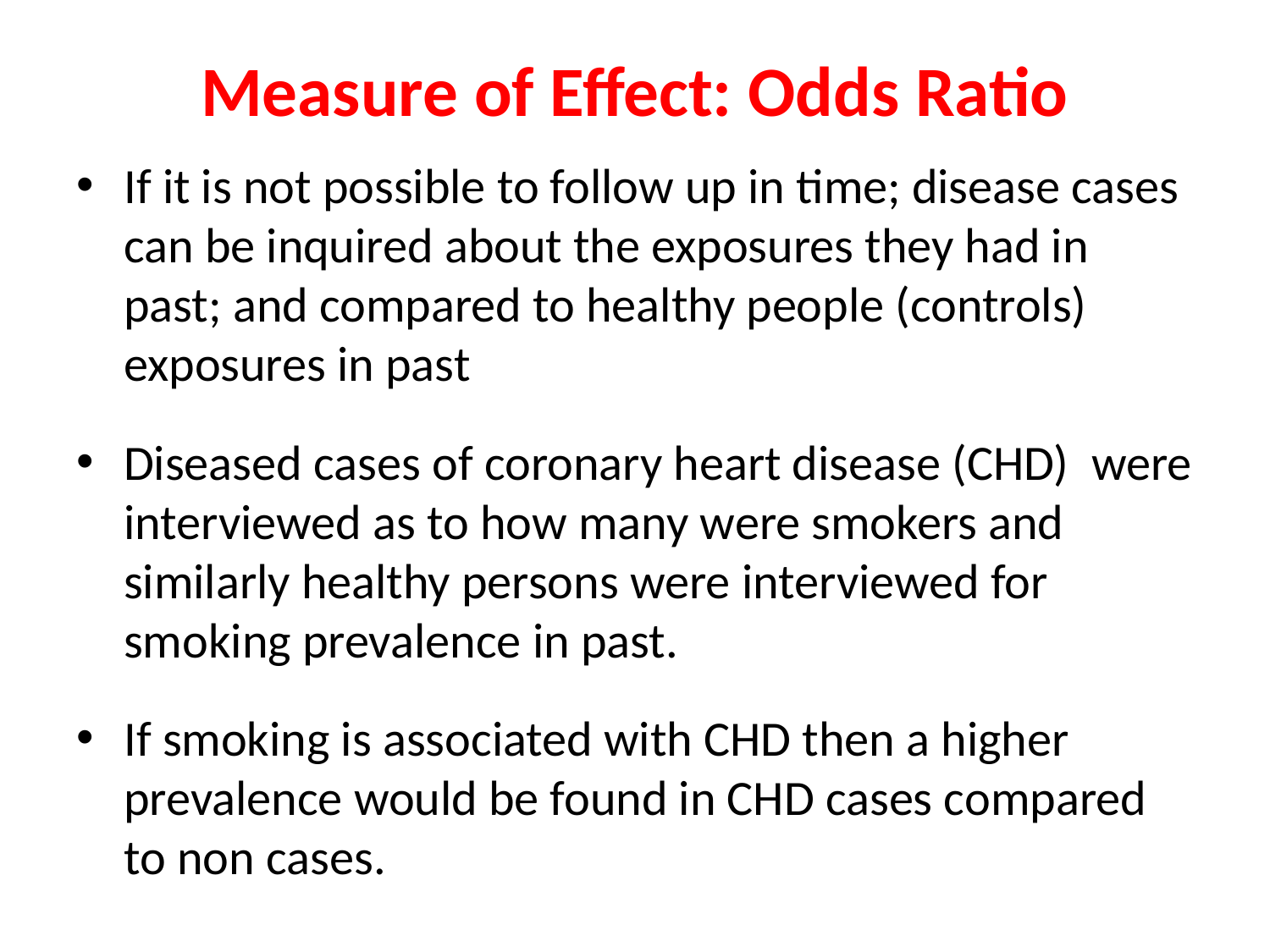

# Measure of Effect: Odds Ratio
If it is not possible to follow up in time; disease cases can be inquired about the exposures they had in past; and compared to healthy people (controls) exposures in past

Diseased cases of coronary heart disease (CHD)  were interviewed as to how many were smokers and similarly healthy persons were interviewed for smoking prevalence in past.

If smoking is associated with CHD then a higher prevalence would be found in CHD cases compared to non cases.